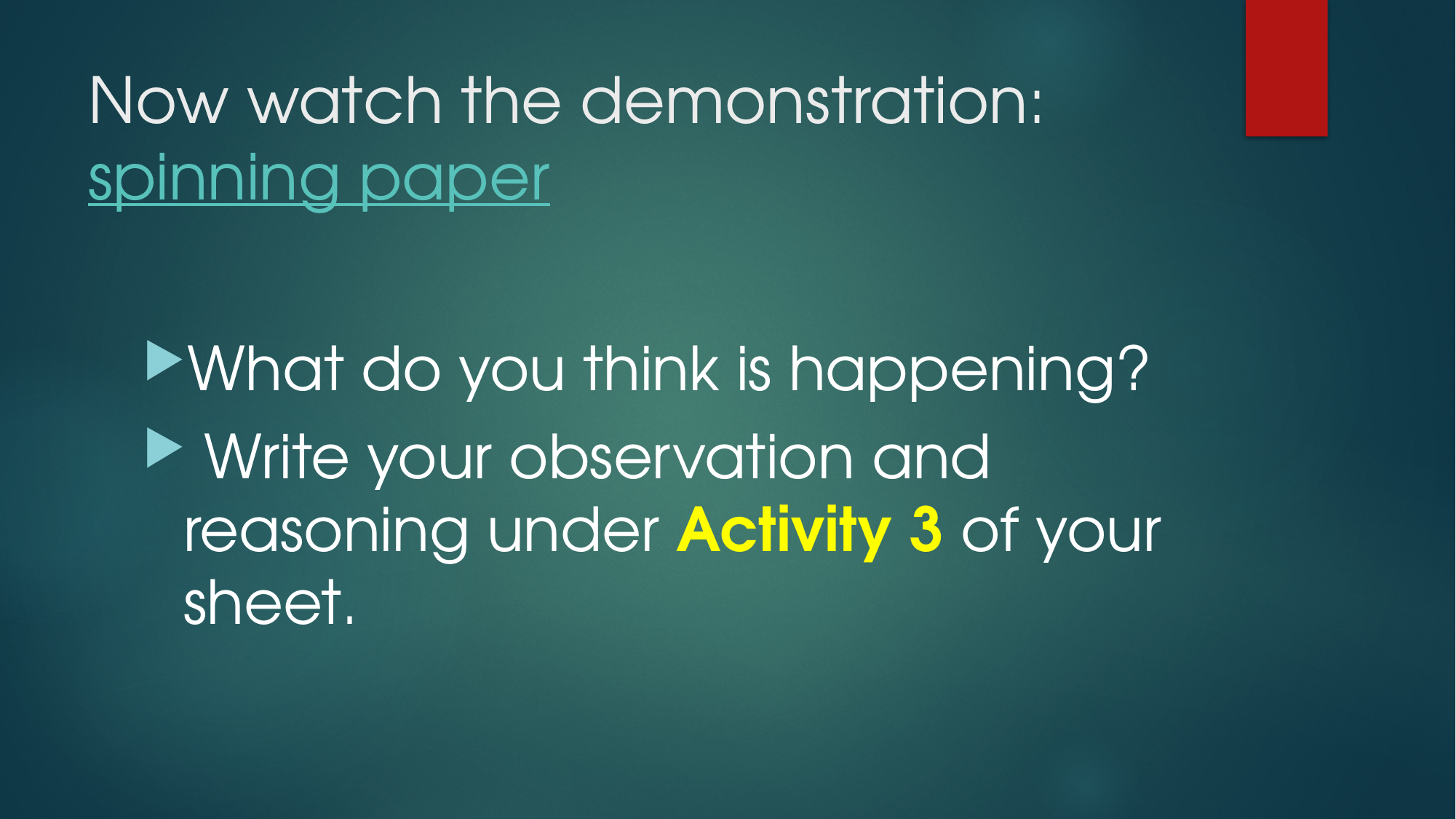

# Now watch the demonstration: spinning paper
What do you think is happening?
 Write your observation and reasoning under Activity 3 of your sheet.